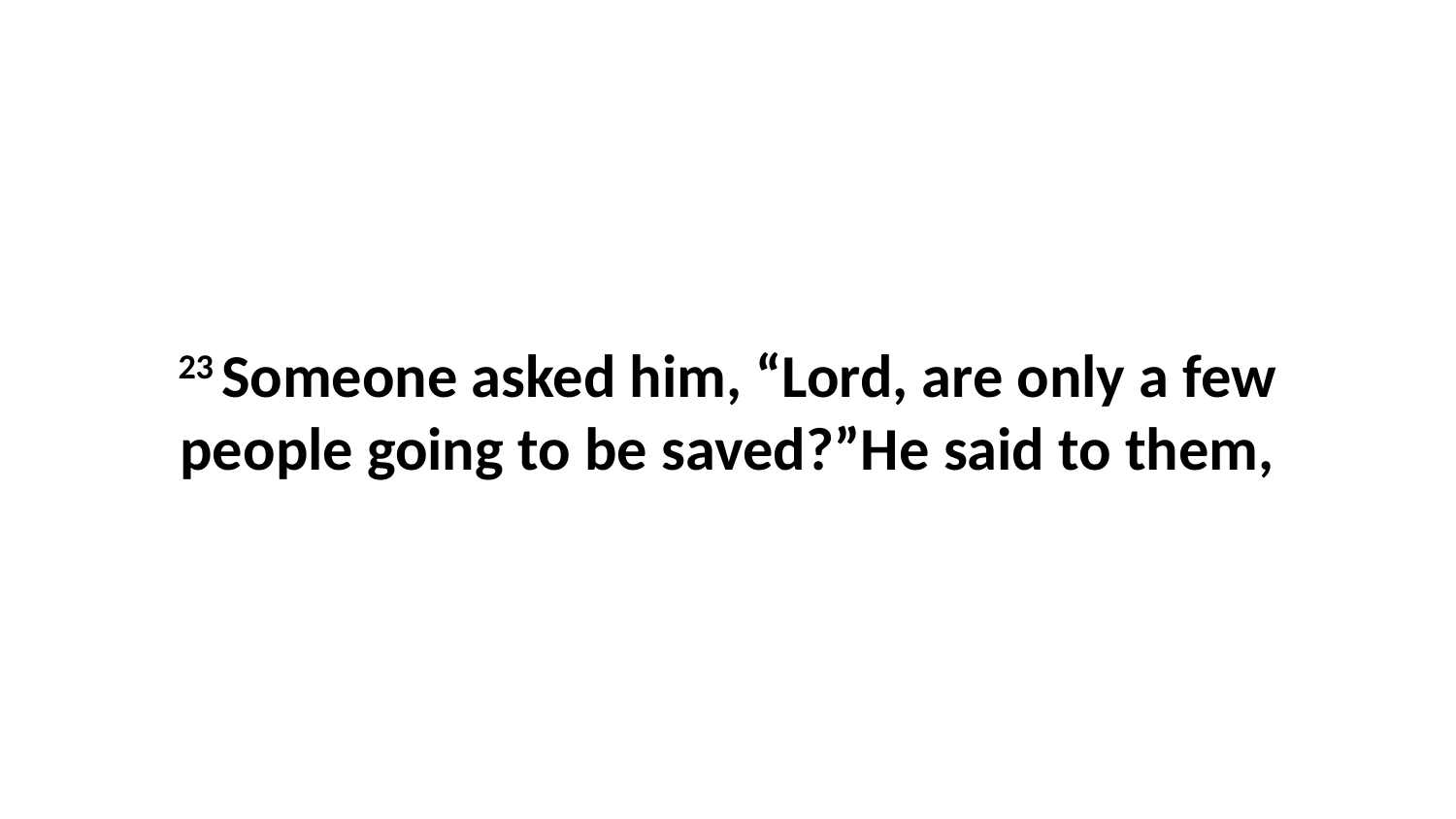

23 Someone asked him, “Lord, are only a few people going to be saved?”He said to them,